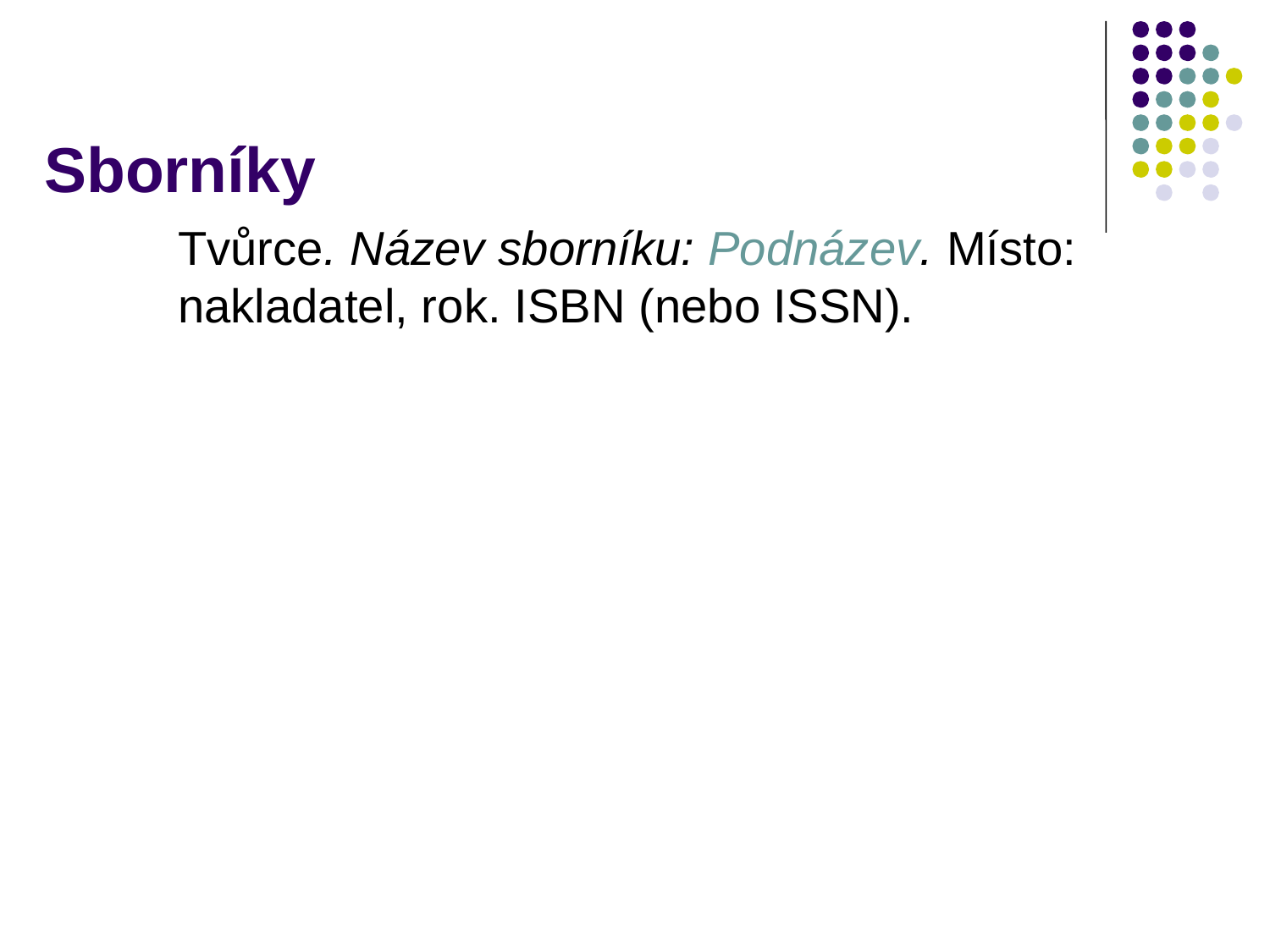

# Sborníky
Tvůrce. Název sborníku: Podnázev. Místo: nakladatel, rok. ISBN (nebo ISSN).